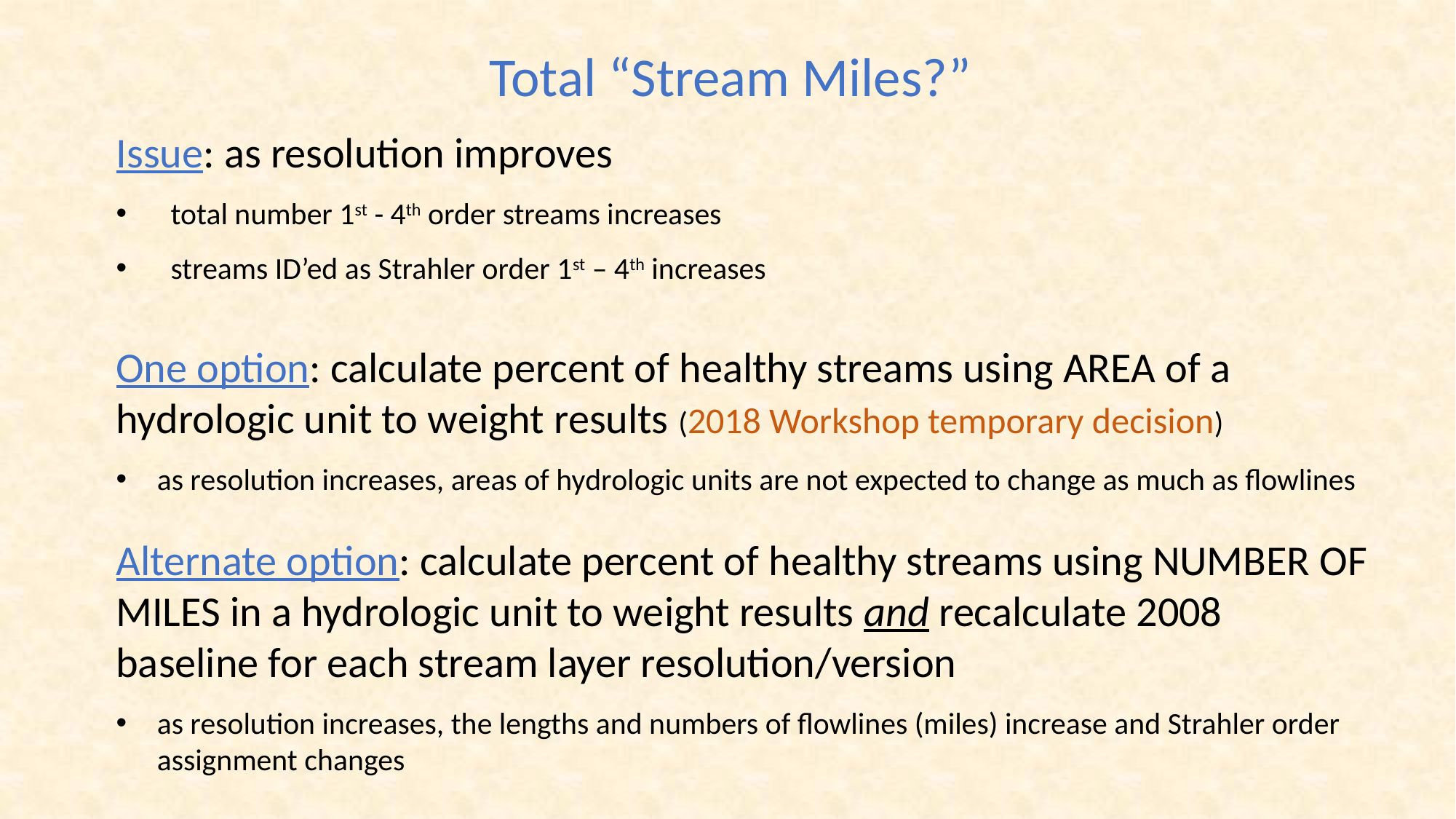

Total “Stream Miles?”
Issue: as resolution improves
total number 1st - 4th order streams increases
streams ID’ed as Strahler order 1st – 4th increases

One option: calculate percent of healthy streams using AREA of a hydrologic unit to weight results (2018 Workshop temporary decision)
as resolution increases, areas of hydrologic units are not expected to change as much as flowlines

Alternate option: calculate percent of healthy streams using NUMBER OF MILES in a hydrologic unit to weight results and recalculate 2008 baseline for each stream layer resolution/version
as resolution increases, the lengths and numbers of flowlines (miles) increase and Strahler order assignment changes